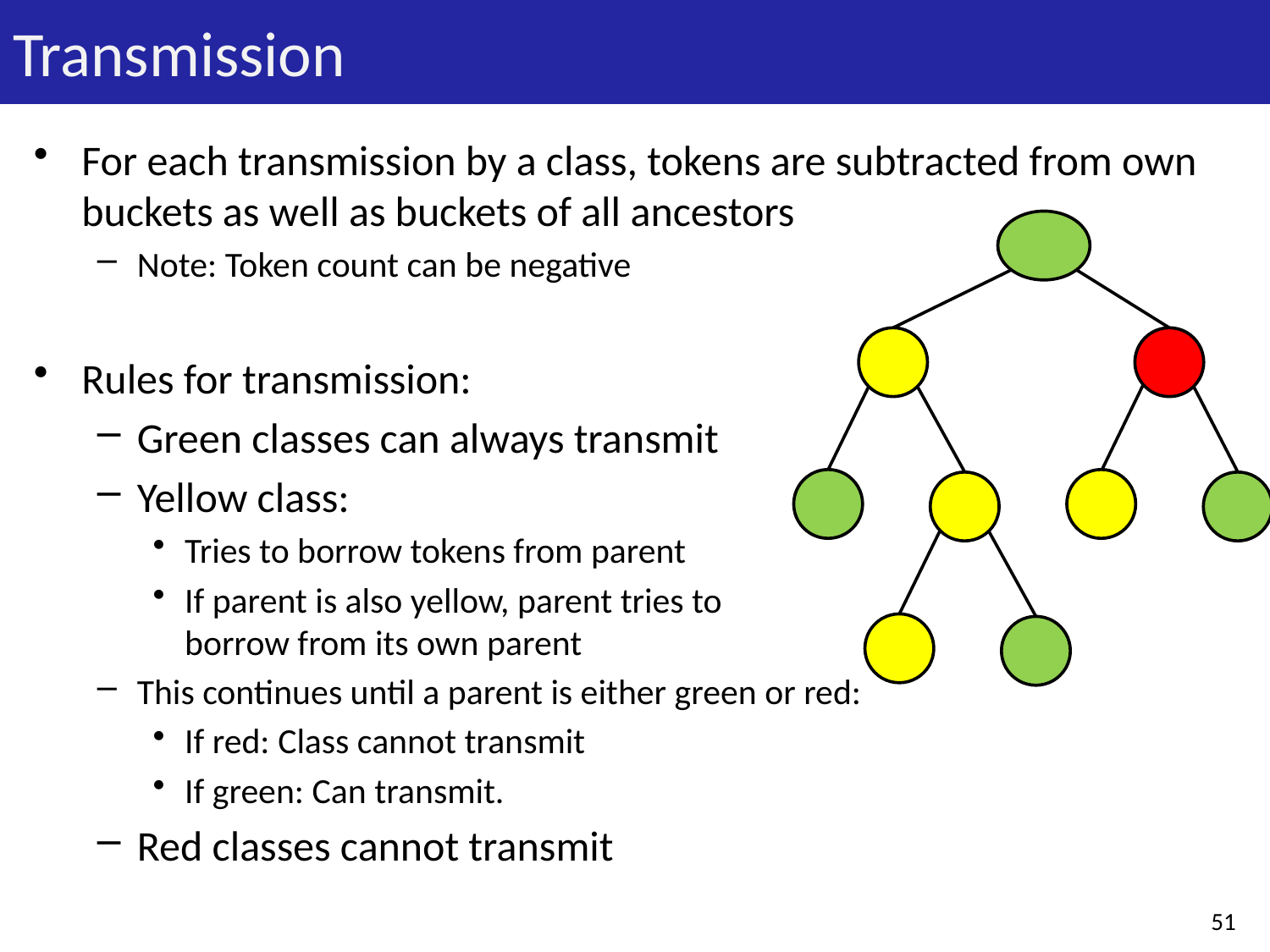

# Transmission
For each transmission by a class, tokens are subtracted from own buckets as well as buckets of all ancestors
Note: Token count can be negative

Rules for transmission:
Green classes can always transmit
Yellow class:
Tries to borrow tokens from parent
If parent is also yellow, parent tries to
borrow from its own parent
This continues until a parent is either green or red:
If red: Class cannot transmit
If green: Can transmit.
Red classes cannot transmit

51